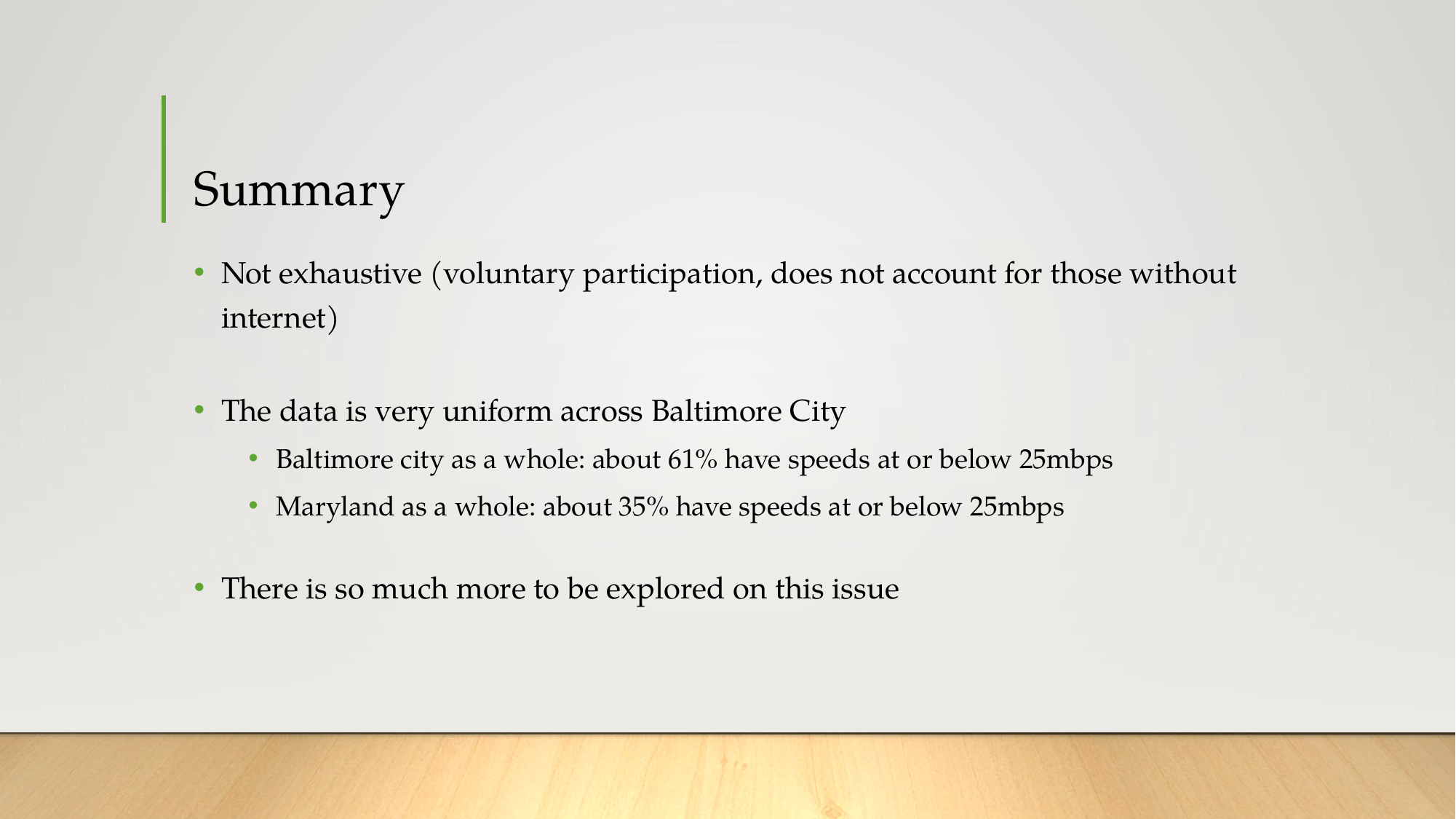

# Summary
Not exhaustive (voluntary participation, does not account for those without internet)

The data is very uniform across Baltimore City
Baltimore city as a whole: about 61% have speeds at or below 25mbps
Maryland as a whole: about 35% have speeds at or below 25mbps

There is so much more to be explored on this issue